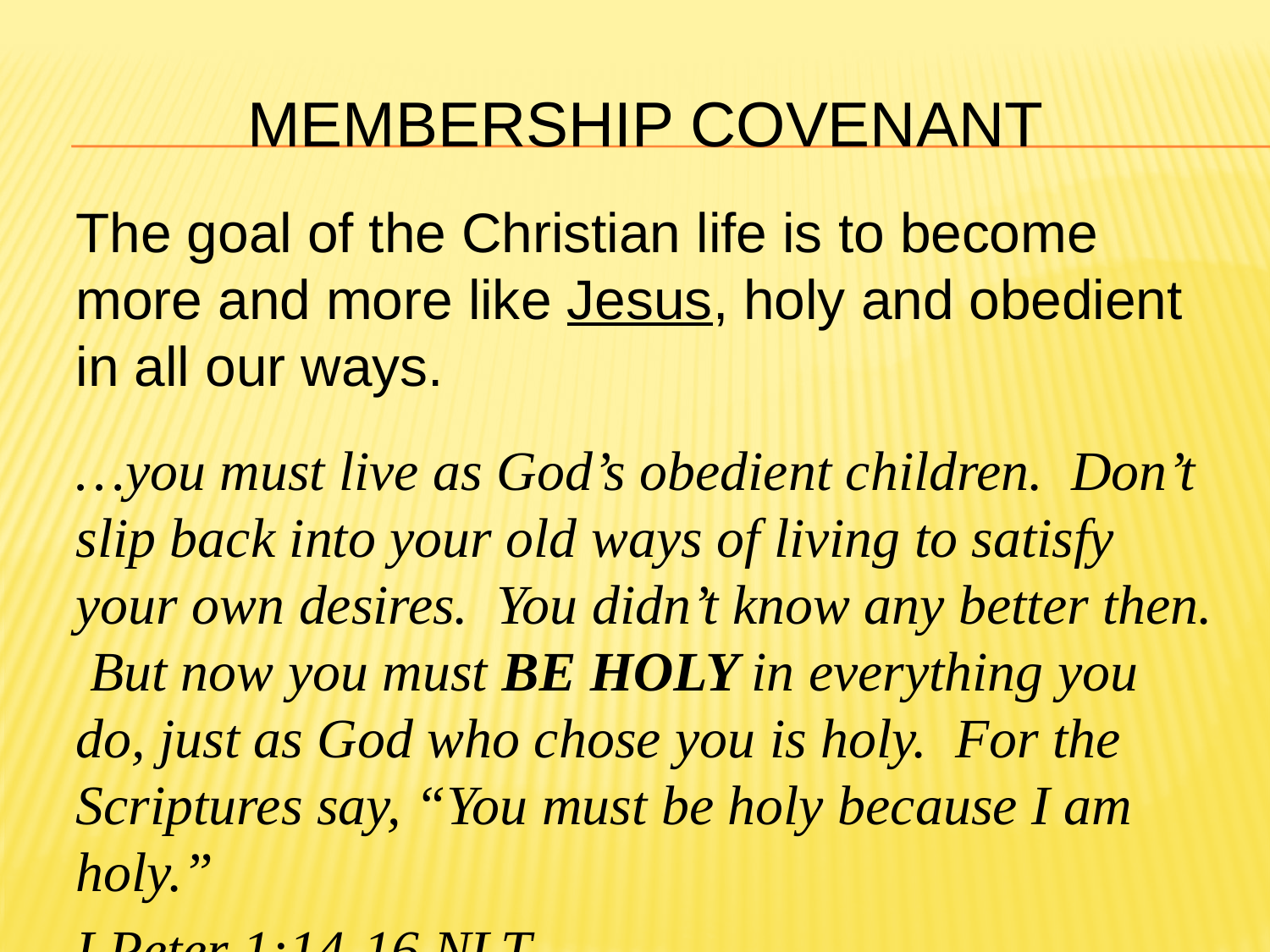

# MEMBERSHIP COVENANT
The goal of the Christian life is to become more and more like Jesus, holy and obedient in all our ways.

…you must live as God’s obedient children.  Don’t slip back into your old ways of living to satisfy your own desires.  You didn’t know any better then.  But now you must BE HOLY in everything you do, just as God who chose you is holy.  For the Scriptures say, “You must be holy because I am holy.”
I Peter 1:14-16 NLT